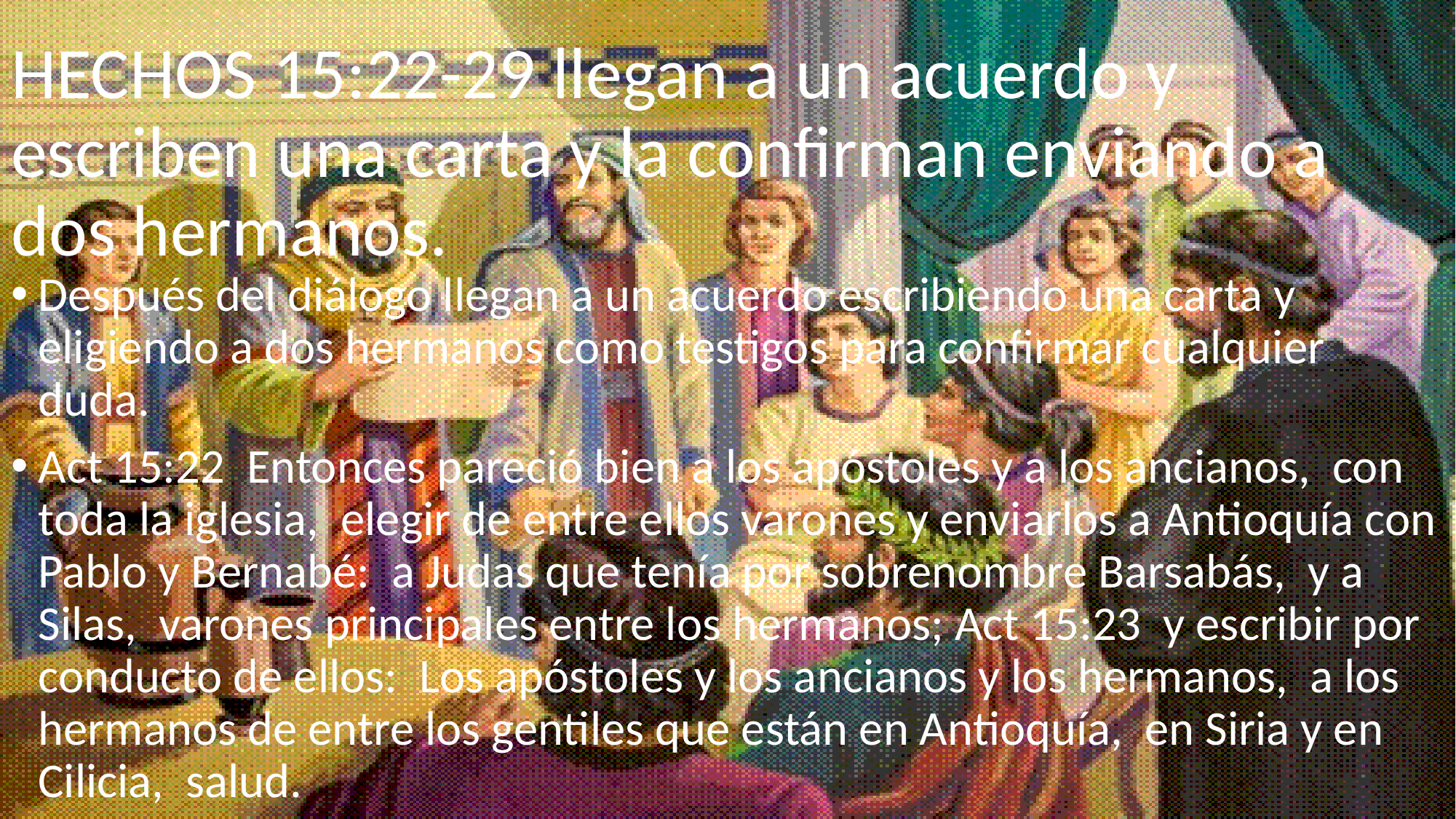

# HECHOS 15:22-29 llegan a un acuerdo y escriben una carta y la confirman enviando a dos hermanos.
Después del diálogo llegan a un acuerdo escribiendo una carta y eligiendo a dos hermanos como testigos para confirmar cualquier duda.
Act 15:22  Entonces pareció bien a los apóstoles y a los ancianos,  con toda la iglesia,  elegir de entre ellos varones y enviarlos a Antioquía con Pablo y Bernabé:  a Judas que tenía por sobrenombre Barsabás,  y a Silas,  varones principales entre los hermanos; Act 15:23  y escribir por conducto de ellos:  Los apóstoles y los ancianos y los hermanos,  a los hermanos de entre los gentiles que están en Antioquía,  en Siria y en Cilicia,  salud.